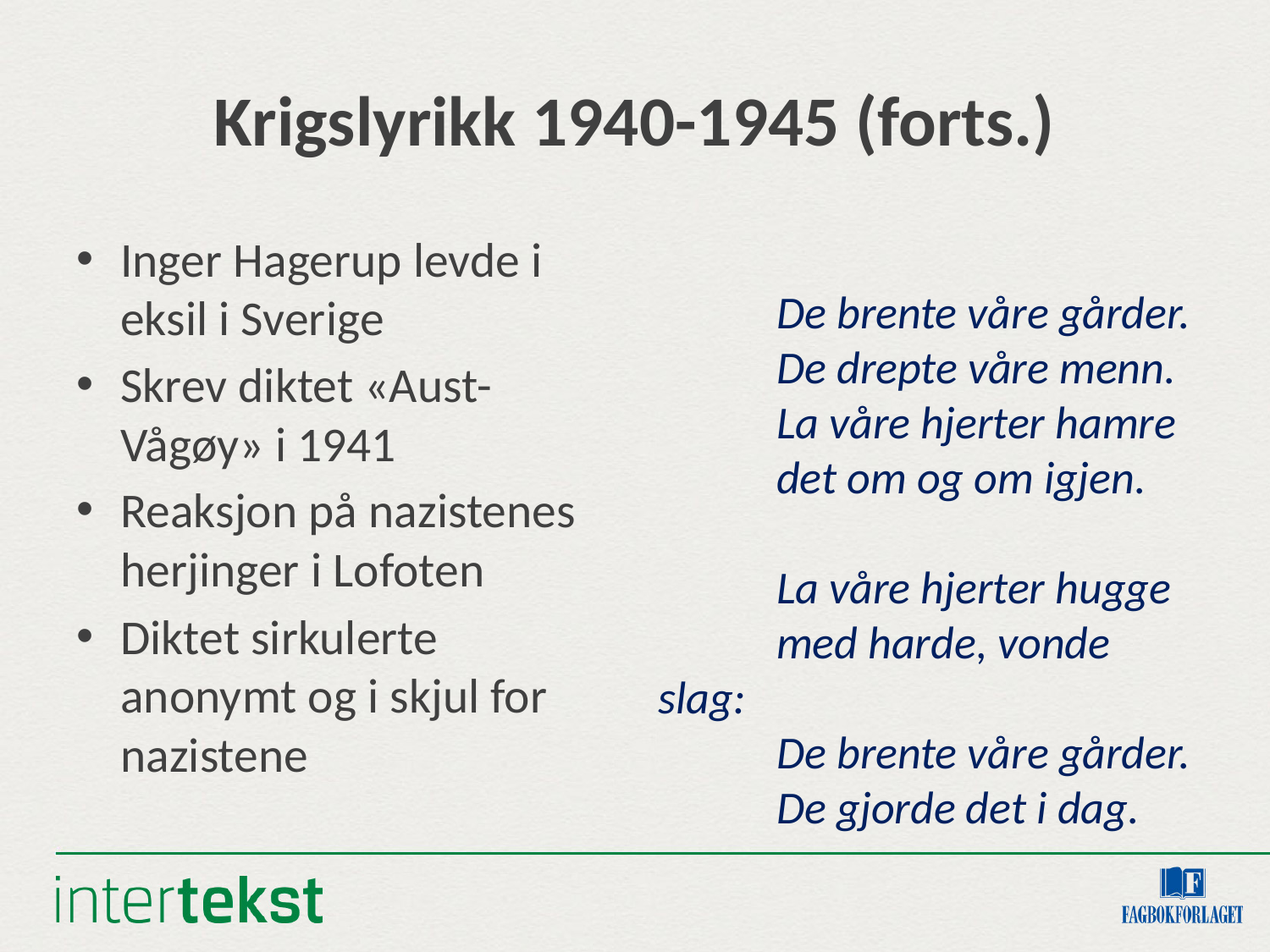

# Krigslyrikk 1940-1945 (forts.)
Inger Hagerup levde i eksil i Sverige
Skrev diktet «Aust-Vågøy» i 1941
Reaksjon på nazistenes herjinger i Lofoten
Diktet sirkulerte anonymt og i skjul for nazistene

	De brente våre gårder.
	De drepte våre menn.
	La våre hjerter hamre
	det om og om igjen.

	La våre hjerter hugge
	med harde, vonde slag:
	De brente våre gårder.
	De gjorde det i dag.